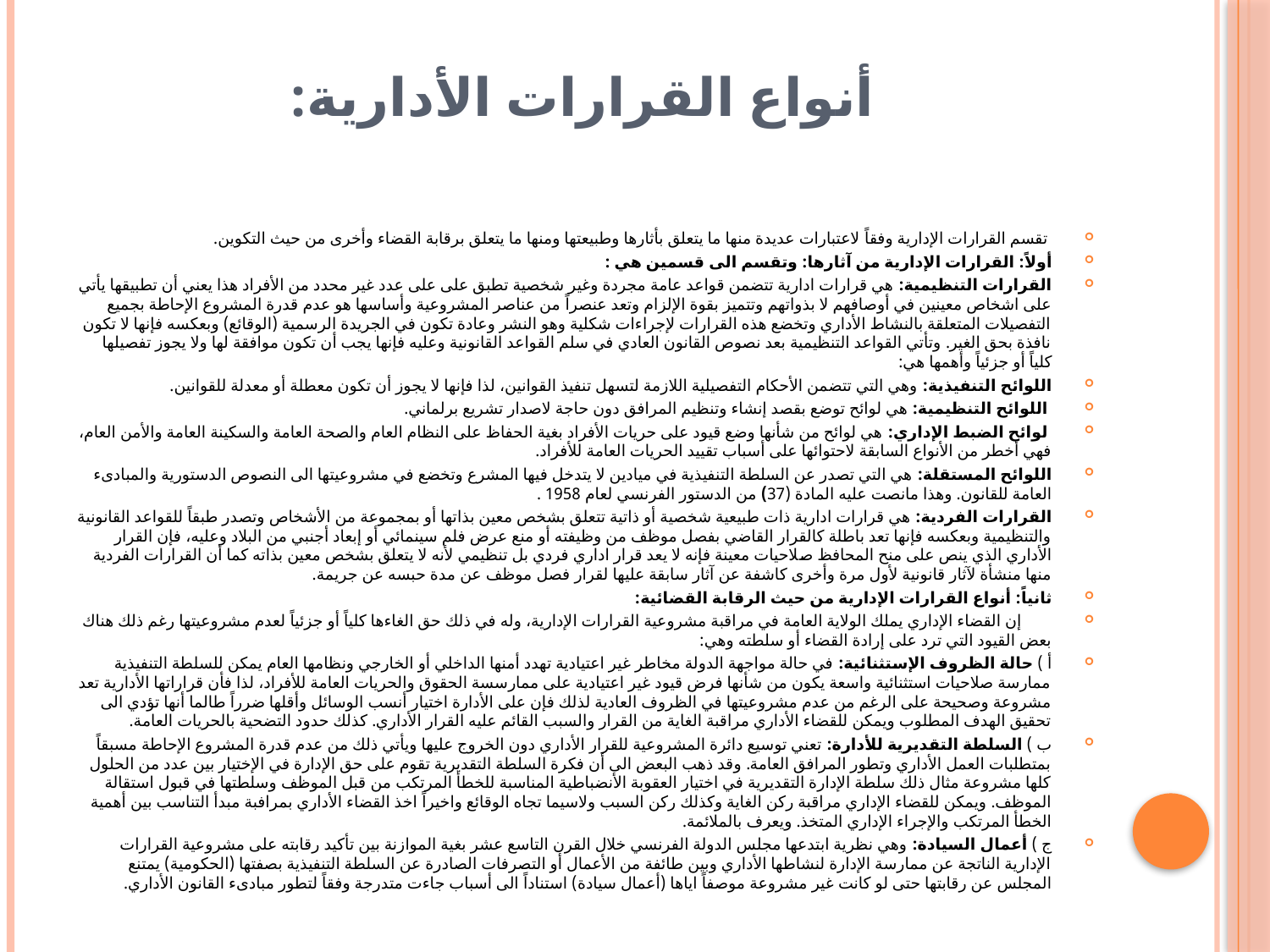

# أنواع القرارات الأدارية:
 تقسم القرارات الإدارية وفقاً لاعتبارات عديدة منها ما يتعلق بأثارها وطبيعتها ومنها ما يتعلق برقابة القضاء وأخرى من حيث التكوين.
أولاً: القرارات الإدارية من آثارها: وتقسم الى قسمين هي :
القرارات التنظيمية: هي قرارات ادارية تتضمن قواعد عامة مجردة وغير شخصية تطبق على على عدد غير محدد من الأفراد هذا يعني أن تطبيقها يأتي على اشخاص معينين في أوصافهم لا بذواتهم وتتميز بقوة الإلزام وتعد عنصراً من عناصر المشروعية وأساسها هو عدم قدرة المشروع الإحاطة بجميع التفصيلات المتعلقة بالنشاط الأداري وتخضع هذه القرارات لإجراءات شكلية وهو النشر وعادة تكون في الجريدة الرسمية (الوقائع) وبعكسه فإنها لا تكون نافذة بحق الغير. وتأتي القواعد التنظيمية بعد نصوص القانون العادي في سلم القواعد القانونية وعليه فإنها يجب أن تكون موافقة لها ولا يجوز تفصيلها كلياً أو جزئياً وأهمها هي:
اللوائح التنفيذية: وهي التي تتضمن الأحكام التفصيلية اللازمة لتسهل تنفيذ القوانين، لذا فإنها لا يجوز أن تكون معطلة أو معدلة للقوانين.
 اللوائح التنظيمية: هي لوائح توضع بقصد إنشاء وتنظيم المرافق دون حاجة لاصدار تشريع برلماني.
 لوائح الضبط الإداري: هي لوائح من شأنها وضع قيود على حريات الأفراد بغية الحفاظ على النظام العام والصحة العامة والسكينة العامة والأمن العام، فهي أخطر من الأنواع السابقة لاحتوائها على أسباب تقييد الحريات العامة للأفراد.
اللوائح المستقلة: هي التي تصدر عن السلطة التنفيذية في ميادين لا يتدخل فيها المشرع وتخضع في مشروعيتها الى النصوص الدستورية والمبادىء العامة للقانون. وهذا مانصت عليه المادة (37) من الدستور الفرنسي لعام 1958 .
القرارات الفردية: هي قرارات ادارية ذات طبيعية شخصية أو ذاتية تتعلق بشخص معين بذاتها أو بمجموعة من الأشخاص وتصدر طبقاً للقواعد القانونية والتنظيمية وبعكسه فإنها تعد باطلة كالقرار القاضي بفصل موظف من وظيفته أو منع عرض فلم سينمائي أو إبعاد أجنبي من البلاد وعليه، فإن القرار الأداري الذي ينص على منح المحافظ صلاحيات معينة فإنه لا يعد قرار اداري فردي بل تنظيمي لأنه لا يتعلق بشخص معين بذاته كما أن القرارات الفردية منها منشأة لآثار قانونية لأول مرة وأخرى كاشفة عن آثار سابقة عليها لقرار فصل موظف عن مدة حبسه عن جريمة.
ثانياً: أنواع القرارات الإدارية من حيث الرقابة القضائية:
       إن القضاء الإداري يملك الولاية العامة في مراقبة مشروعية القرارات الإدارية، وله في ذلك حق الغاءها كلياً أو جزئياً لعدم مشروعيتها رغم ذلك هناك بعض القيود التي ترد على إرادة القضاء أو سلطته وهي:
أ ) حالة الظروف الإستثنائية: في حالة مواجهة الدولة مخاطر غير اعتيادية تهدد أمنها الداخلي أو الخارجي ونظامها العام يمكن للسلطة التنفيذية ممارسة صلاحيات استثنائية واسعة يكون من شأنها فرض قيود غير اعتيادية على ممارسسة الحقوق والحريات العامة للأفراد، لذا فأن قراراتها الأدارية تعد مشروعة وصحيحة على الرغم من عدم مشروعيتها في الظروف العادية لذلك فإن على الأدارة اختيار أنسب الوسائل وأقلها ضرراً طالما أنها تؤدي الى تحقيق الهدف المطلوب ويمكن للقضاء الأداري مراقبة الغاية من القرار والسبب القائم عليه القرار الأداري. كذلك حدود التضحية بالحريات العامة.
ب ) السلطة التقديرية للأدارة: تعني توسيع دائرة المشروعية للقرار الأداري دون الخروج عليها ويأتي ذلك من عدم قدرة المشروع الإحاطة مسبقاً بمتطلبات العمل الأداري وتطور المرافق العامة. وقد ذهب البعض الى أن فكرة السلطة التقديرية تقوم على حق الإدارة في الإختيار بين عدد من الحلول كلها مشروعة مثال ذلك سلطة الإدارة التقديرية في اختيار العقوبة الأنضباطية المناسبة للخطأ المرتكب من قبل الموظف وسلطتها في قبول استقالة الموظف. ويمكن للقضاء الإداري مراقبة ركن الغاية وكذلك ركن السبب ولاسيما تجاه الوقائع واخيراً اخذ القضاء الأداري بمرافبة مبدأ التناسب بين أهمية الخطأ المرتكب والإجراء الإداري المتخذ. ويعرف بالملائمة.
ج ) أعمال السيادة: وهي نظرية ابتدعها مجلس الدولة الفرنسي خلال القرن التاسع عشر بغية الموازنة بين تأكيد رقابته على مشروعية القرارات الإدارية الناتجة عن ممارسة الإدارة لنشاطها الأداري وبين طائفة من الأعمال أو التصرفات الصادرة عن السلطة التنفيذية بصفتها (الحكومية) يمتنع المجلس عن رقابتها حتى لو كانت غير مشروعة موصفاً اياها (أعمال سيادة) استناداً الى أسباب جاءت متدرجة وفقاً لتطور مبادىء القانون الأداري.